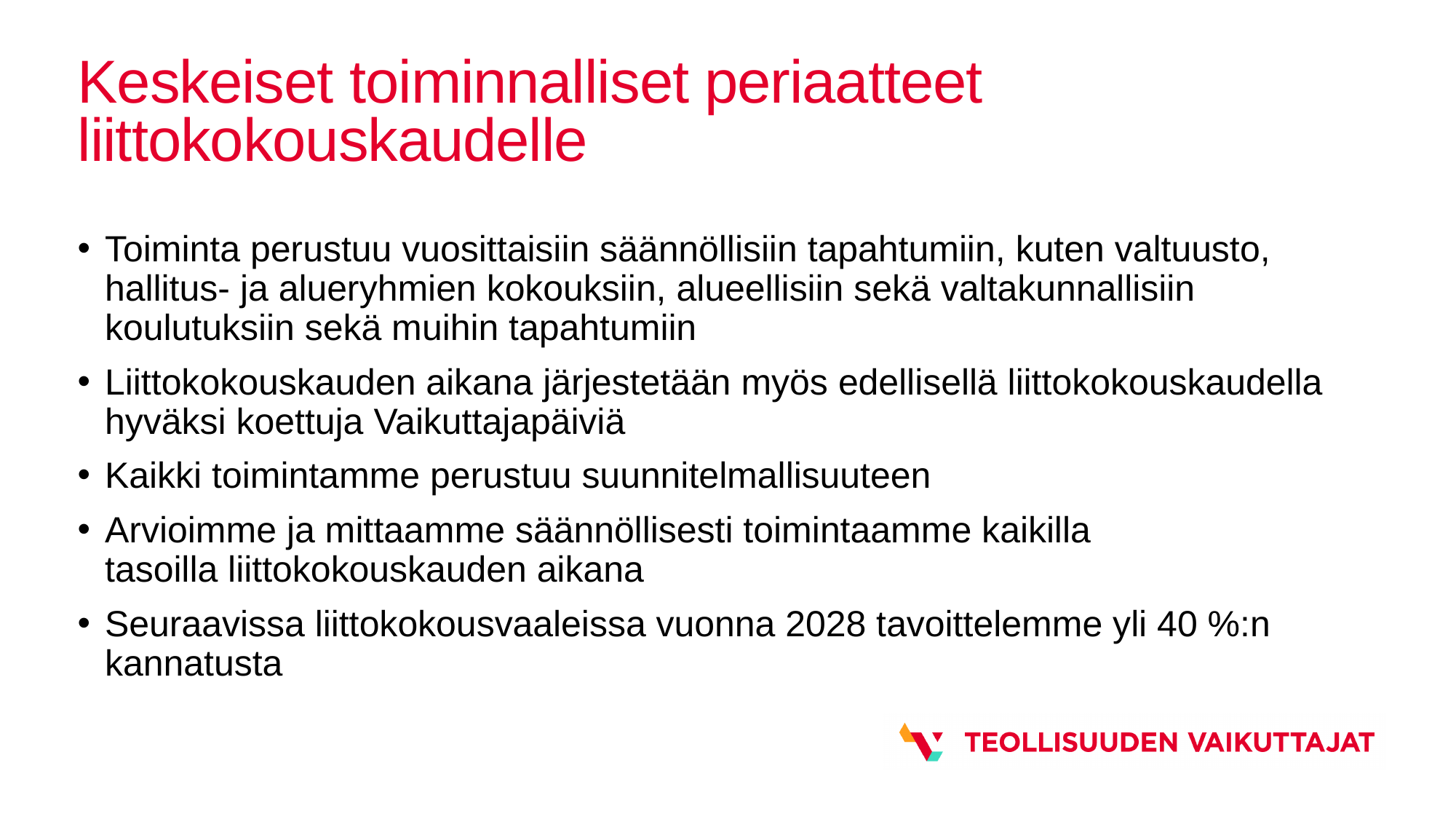

# Keskeiset toiminnalliset periaatteet liittokokouskaudelle
Toiminta perustuu vuosittaisiin säännöllisiin tapahtumiin, kuten valtuusto, hallitus- ja alueryhmien kokouksiin, alueellisiin sekä valtakunnallisiin koulutuksiin sekä muihin tapahtumiin
Liittokokouskauden aikana järjestetään myös edellisellä liittokokouskaudella hyväksi koettuja Vaikuttajapäiviä
Kaikki toimintamme perustuu suunnitelmallisuuteen
Arvioimme ja mittaamme säännöllisesti toimintaamme kaikilla tasoilla liittokokouskauden aikana
Seuraavissa liittokokousvaaleissa vuonna 2028 tavoittelemme yli 40 %:n kannatusta